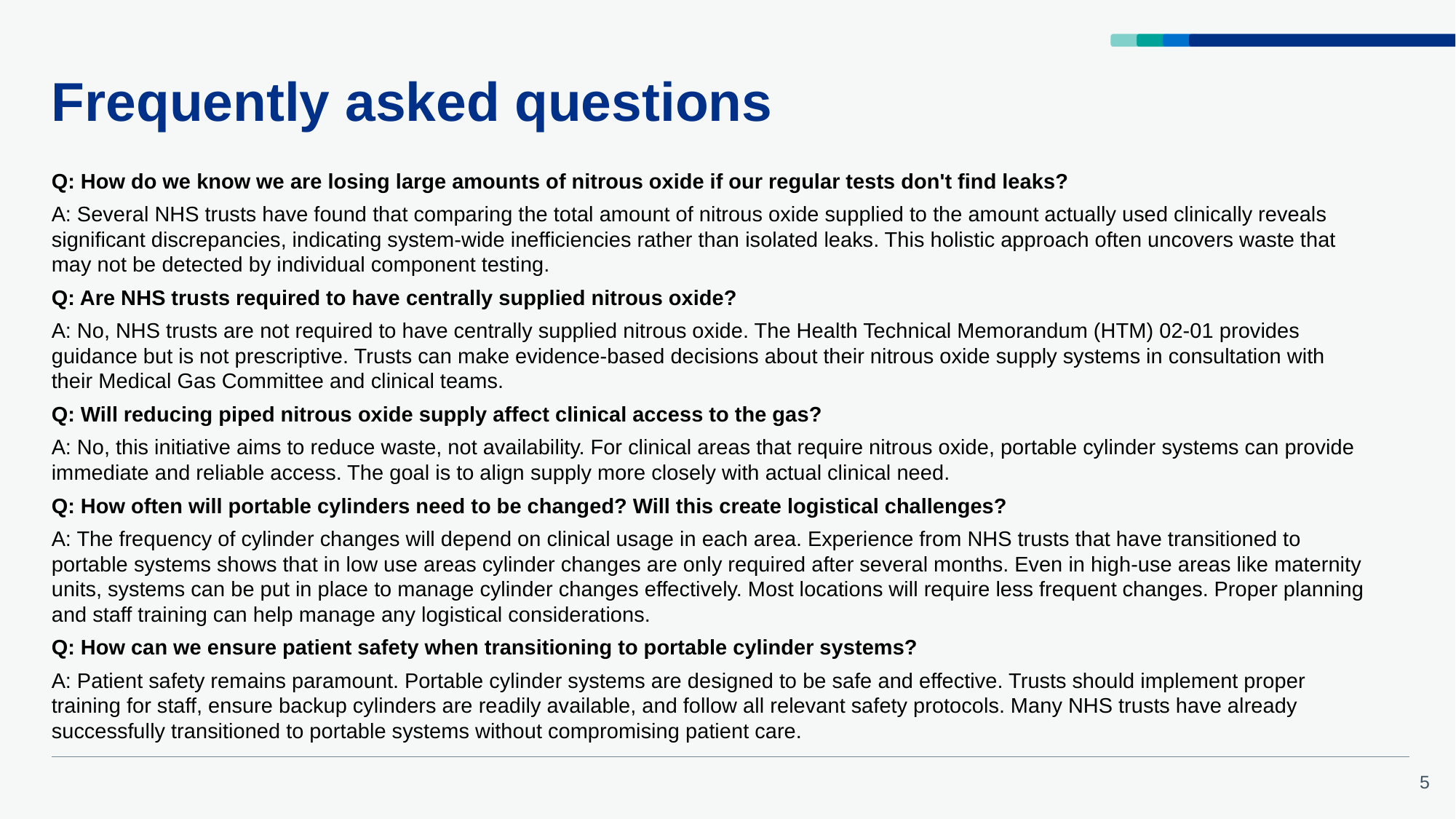

# Frequently asked questions
Q: How do we know we are losing large amounts of nitrous oxide if our regular tests don't find leaks?​
A: Several NHS trusts have found that comparing the total amount of nitrous oxide supplied to the amount actually used clinically reveals significant discrepancies, indicating system-wide inefficiencies rather than isolated leaks. This holistic approach often uncovers waste that may not be detected by individual component testing.​
Q: Are NHS trusts required to have centrally supplied nitrous oxide?​
A: No, NHS trusts are not required to have centrally supplied nitrous oxide. The Health Technical Memorandum (HTM) 02-01 provides guidance but is not prescriptive. Trusts can make evidence-based decisions about their nitrous oxide supply systems in consultation with their Medical Gas Committee and clinical teams.​
Q: Will reducing piped nitrous oxide supply affect clinical access to the gas?​
A: No, this initiative aims to reduce waste, not availability. For clinical areas that require nitrous oxide, portable cylinder systems can provide immediate and reliable access. The goal is to align supply more closely with actual clinical need.​
Q: How often will portable cylinders need to be changed? Will this create logistical challenges?​
A: The frequency of cylinder changes will depend on clinical usage in each area. Experience from NHS trusts that have transitioned to portable systems shows that in low use areas cylinder changes are only required after several months. Even in high-use areas like maternity units, systems can be put in place to manage cylinder changes effectively. Most locations will require less frequent changes. Proper planning and staff training can help manage any logistical considerations.​
Q: How can we ensure patient safety when transitioning to portable cylinder systems?​
A: Patient safety remains paramount. Portable cylinder systems are designed to be safe and effective. Trusts should implement proper training for staff, ensure backup cylinders are readily available, and follow all relevant safety protocols. Many NHS trusts have already successfully transitioned to portable systems without compromising patient care.